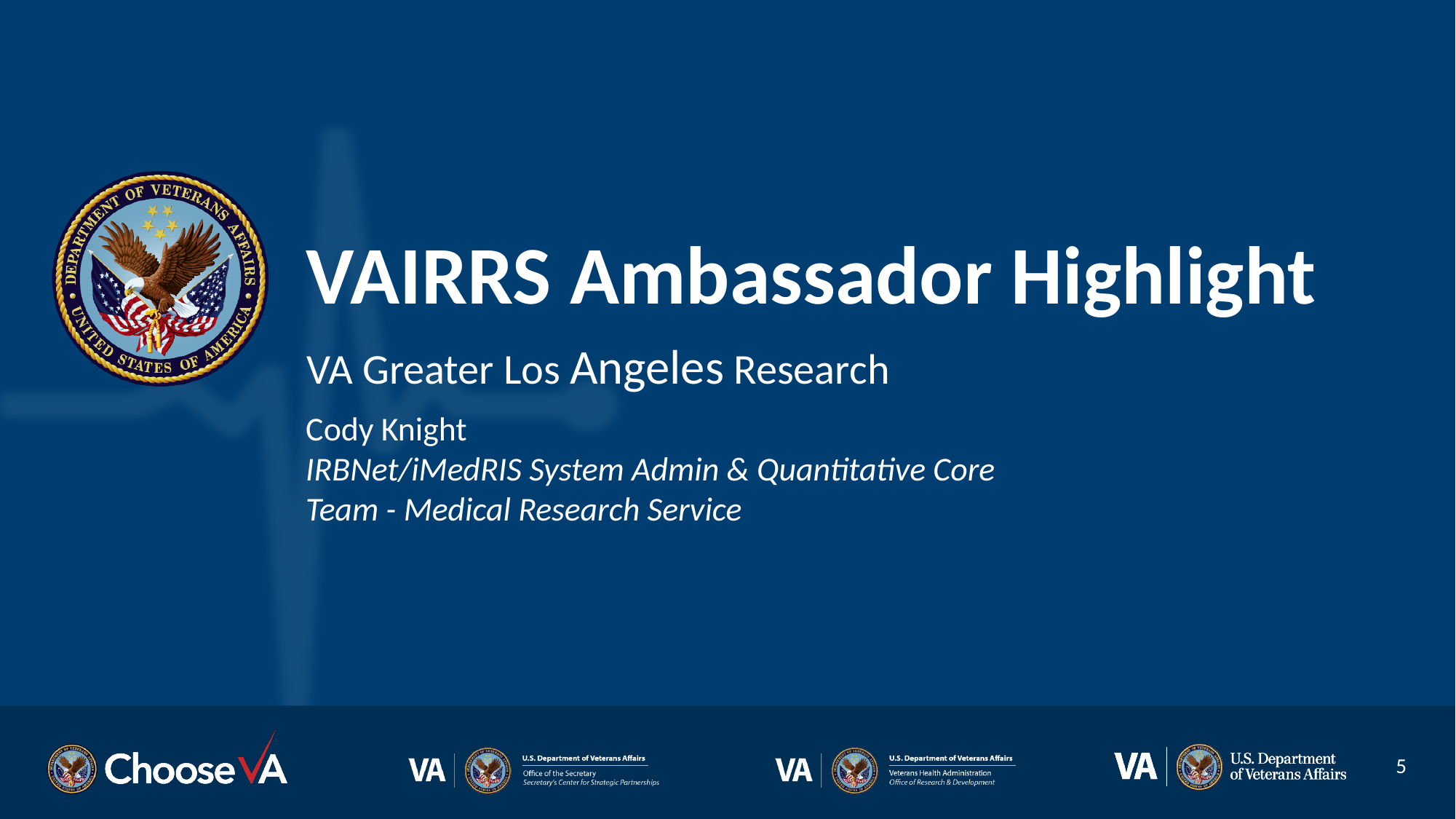

# VAIRRS Ambassador Highlight
VA Greater Los Angeles Research

Cody Knight
IRBNet/iMedRIS System Admin & Quantitative Core Team - Medical Research Service